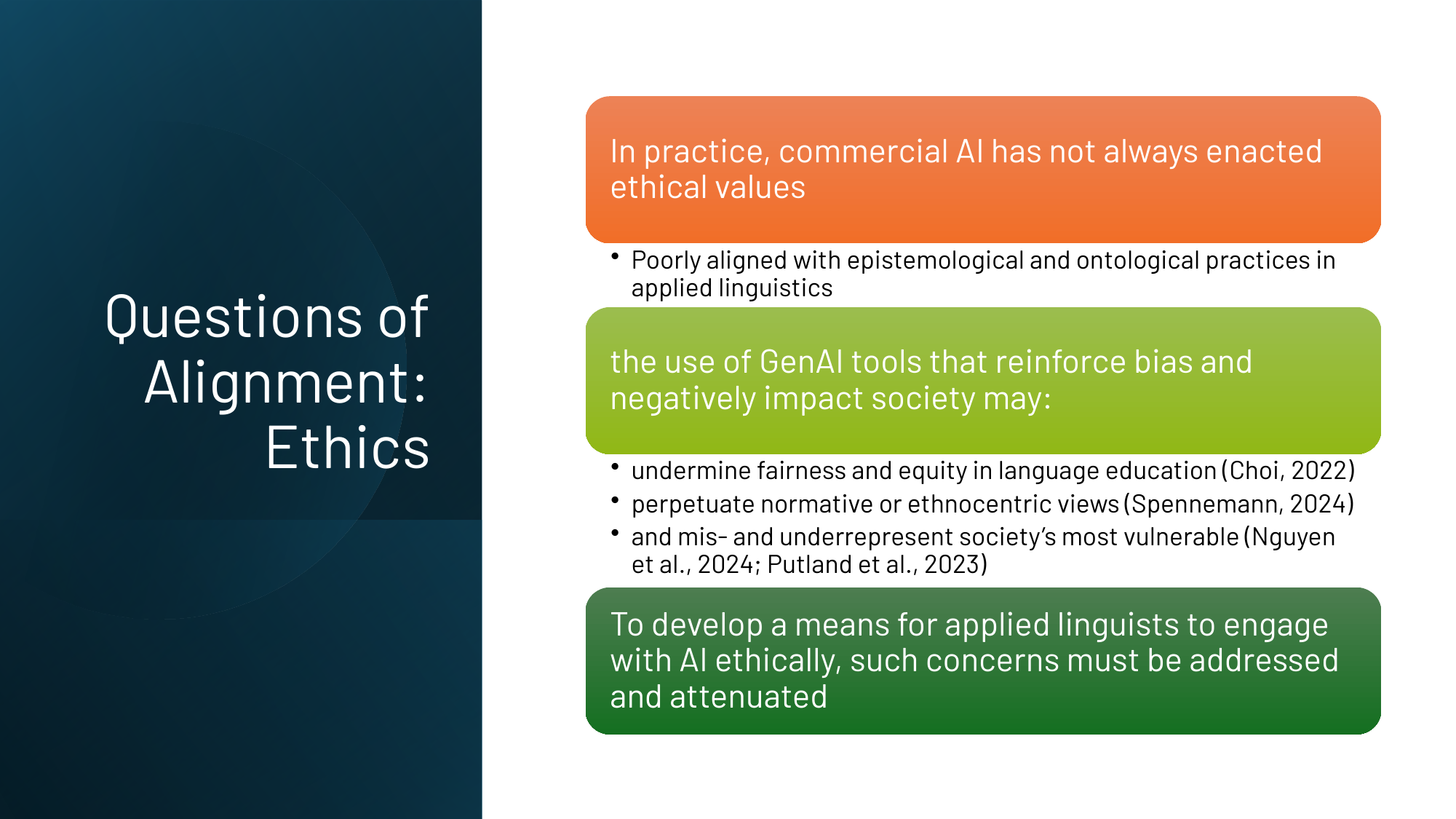

In practice, commercial AI has not always enacted ethical values
Poorly aligned with epistemological and ontological practices in applied linguistics
the use of GenAI tools that reinforce bias and negatively impact society may:
undermine fairness and equity in language education (Choi, 2022)
perpetuate normative or ethnocentric views (Spennemann, 2024)
and mis- and underrepresent society’s most vulnerable (Nguyen et al., 2024; Putland et al., 2023)
To develop a means for applied linguists to engage with AI ethically, such concerns must be addressed and attenuated

# Questions of Alignment: Ethics